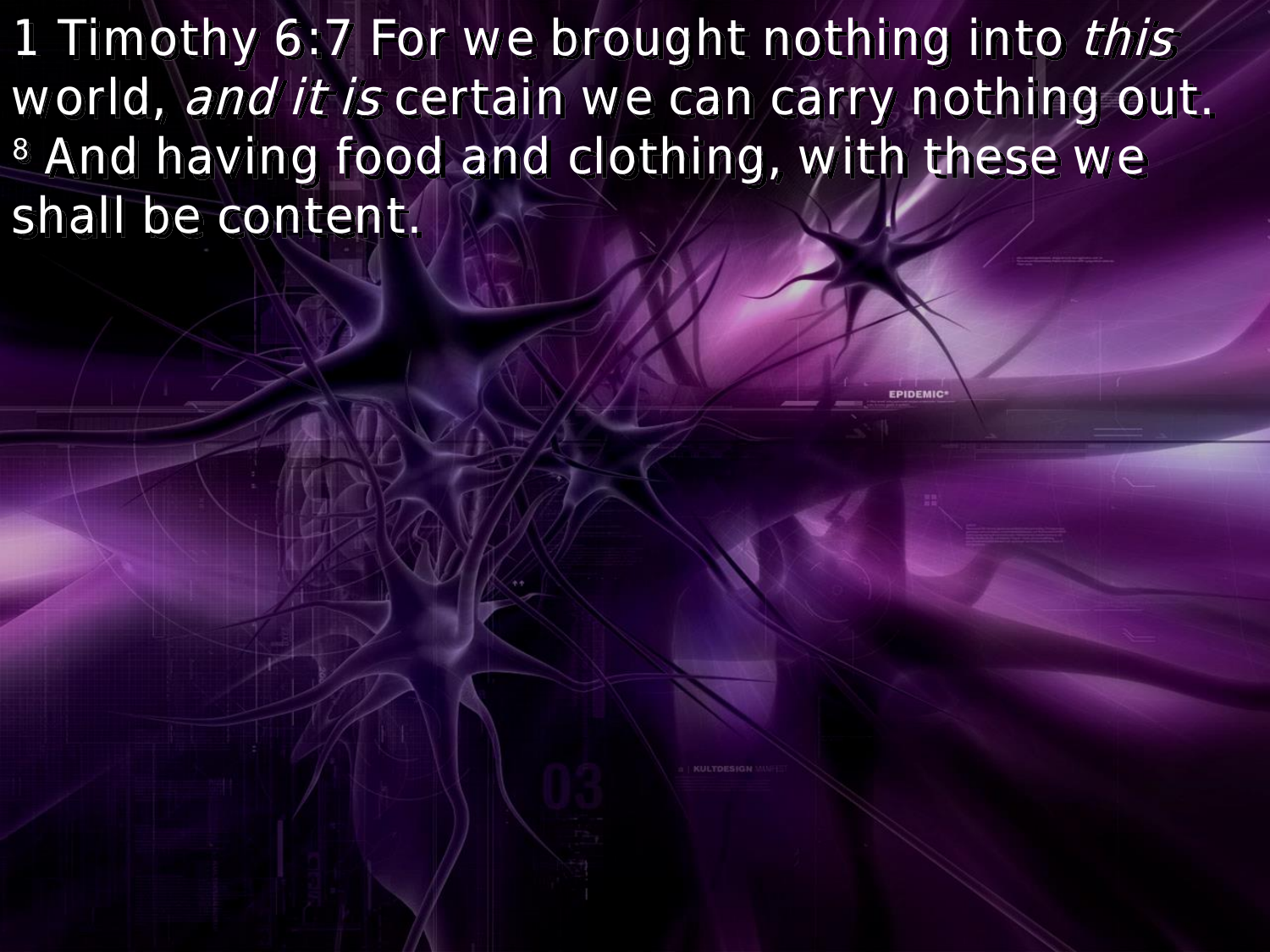

1 Timothy 6:7 For we brought nothing into this world, and it is certain we can carry nothing out.  8 And having food and clothing, with these we shall be content.